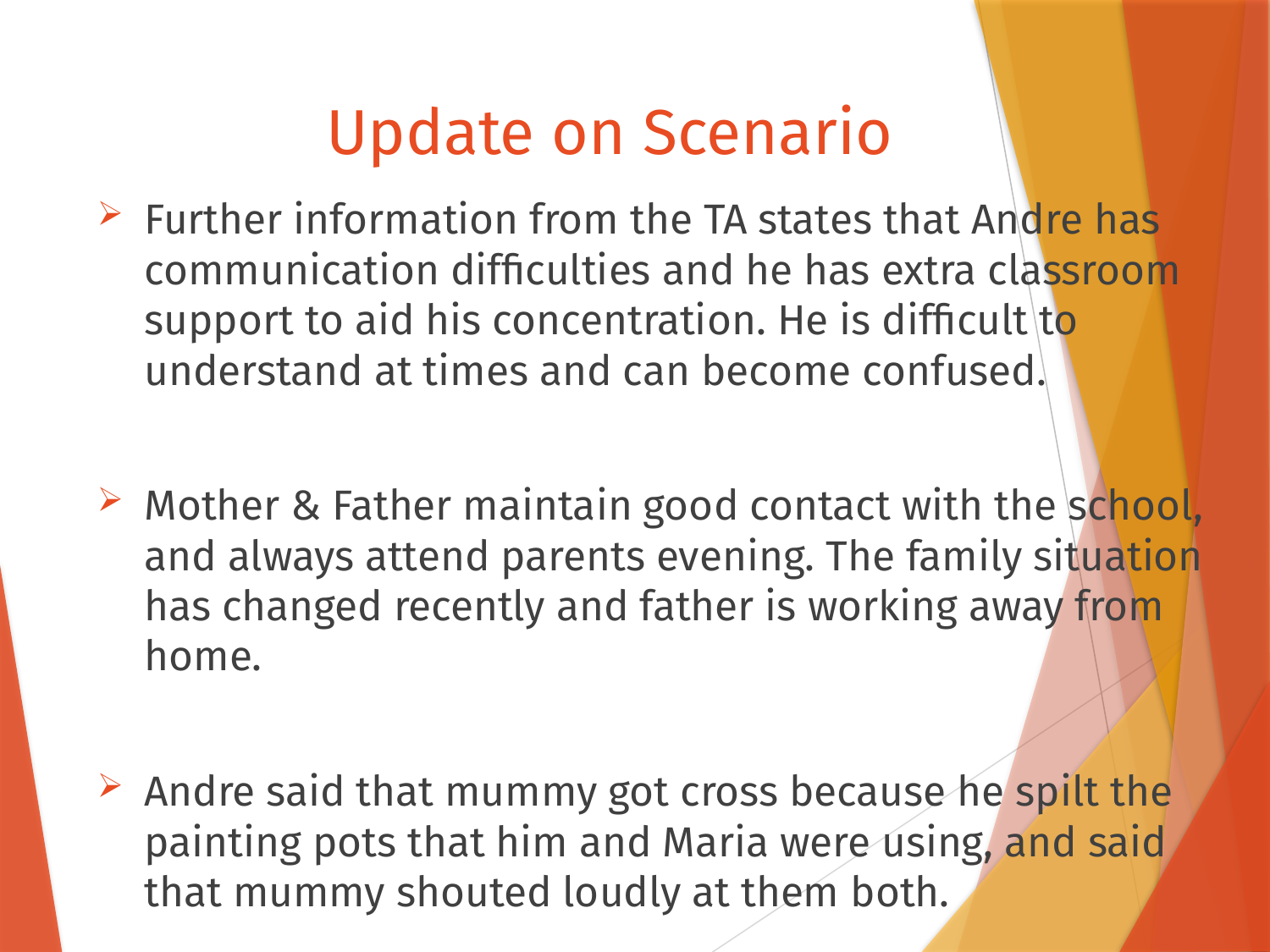

# Update on Scenario
Further information from the TA states that Andre has communication difficulties and he has extra classroom support to aid his concentration. He is difficult to understand at times and can become confused.

Mother & Father maintain good contact with the school, and always attend parents evening. The family situation has changed recently and father is working away from home.

Andre said that mummy got cross because he spilt the painting pots that him and Maria were using, and said that mummy shouted loudly at them both.